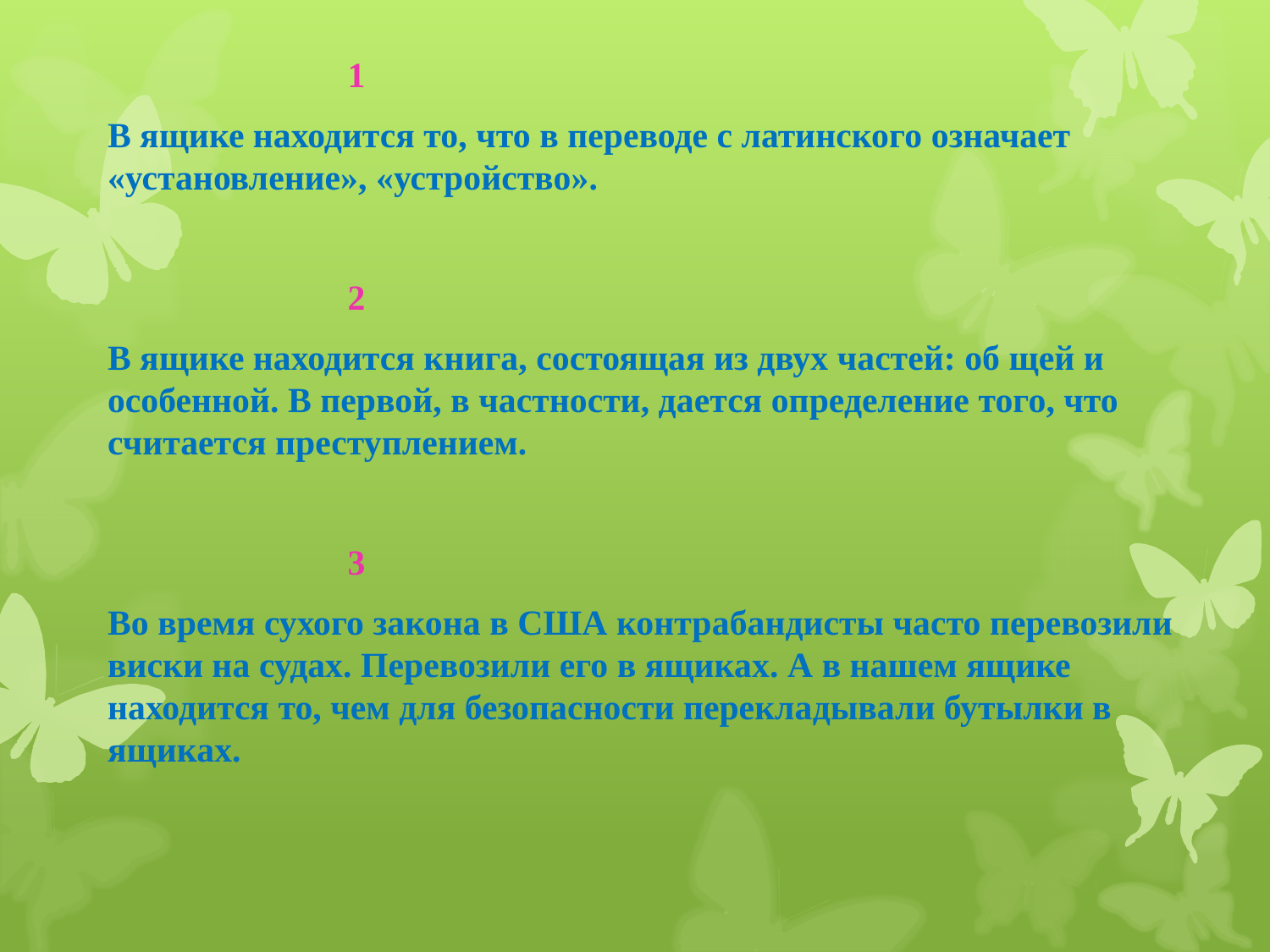

1
В ящике находится то, что в переводе с латинского означает «установление», «устройство».

                           2
В ящике находится книга, состоящая из двух частей: об щей и особенной. В первой, в частности, дается определение того, что считается преступлением.

                           3
Во время сухого закона в США контрабандисты часто перевозили виски на судах. Перевозили его в ящиках. А в нашем ящике находится то, чем для безопасности перекладывали бутылки в ящиках.